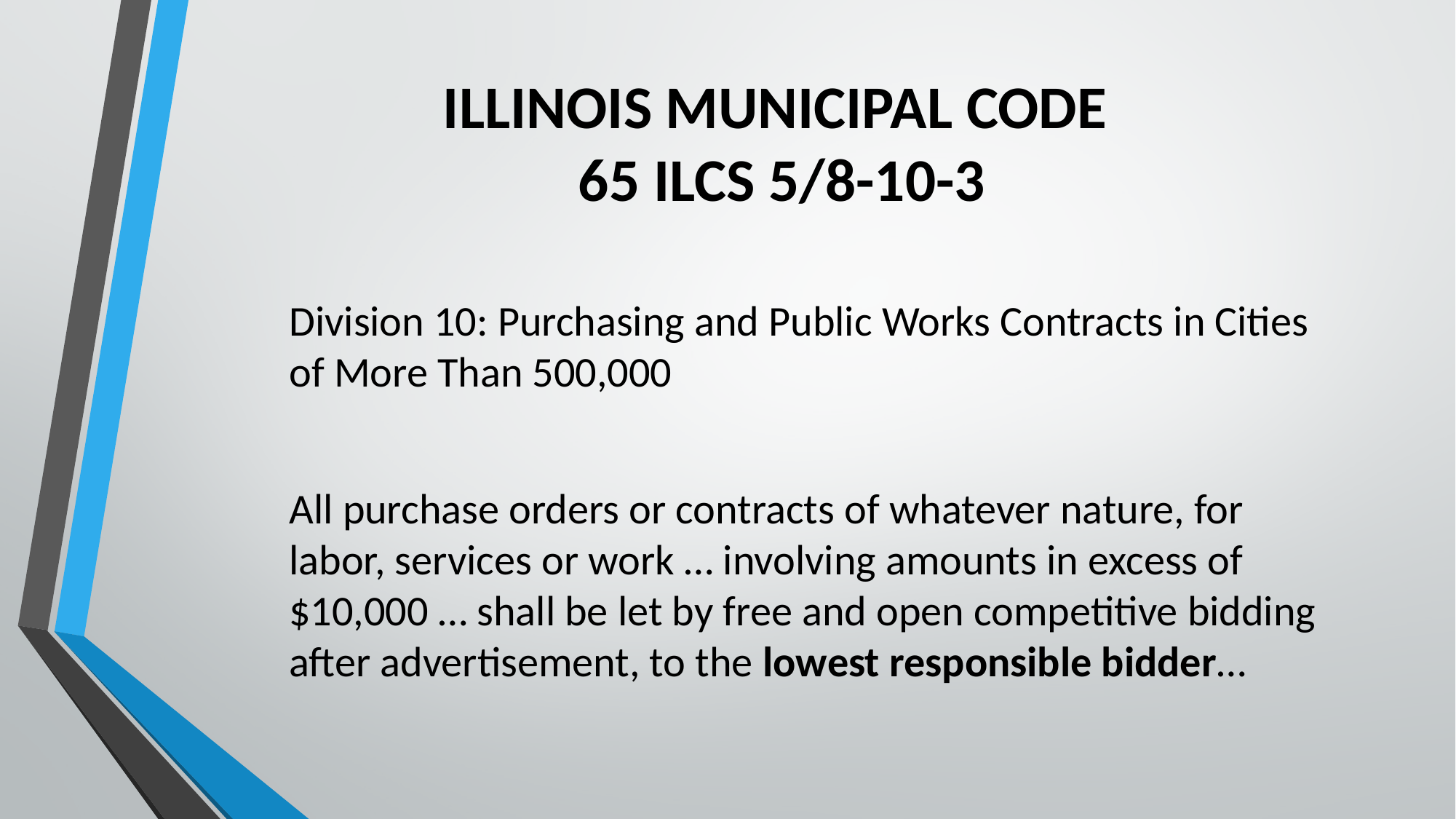

# ILLINOIS MUNICIPAL CODE 65 ILCS 5/8-10-3
Division 10: Purchasing and Public Works Contracts in Cities of More Than 500,000

All purchase orders or contracts of whatever nature, for labor, services or work … involving amounts in excess of $10,000 … shall be let by free and open competitive bidding after advertisement, to the lowest responsible bidder…